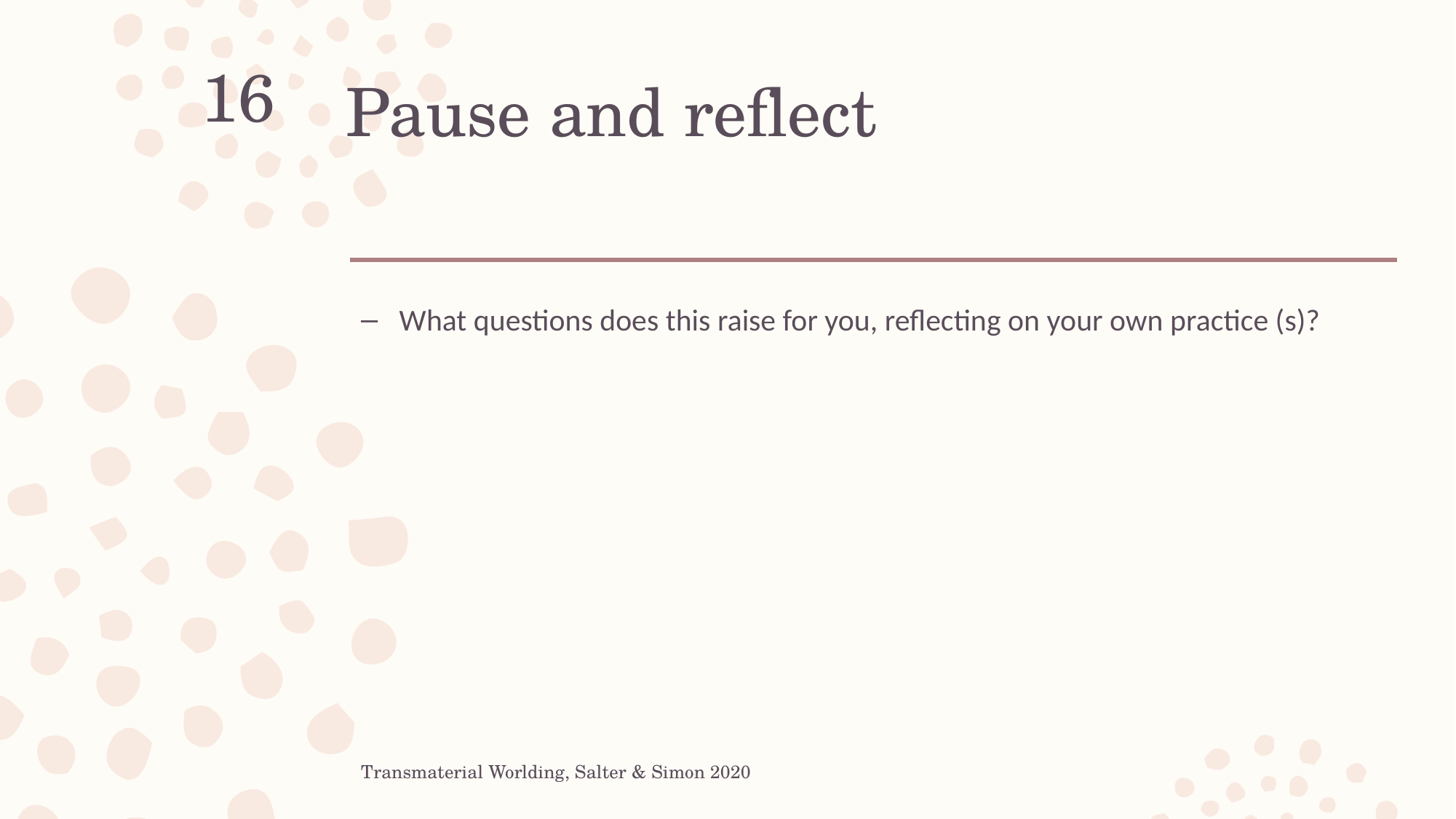

# Pause and reflect
16
What questions does this raise for you, reflecting on your own practice (s)?
Transmaterial Worlding, Salter & Simon 2020